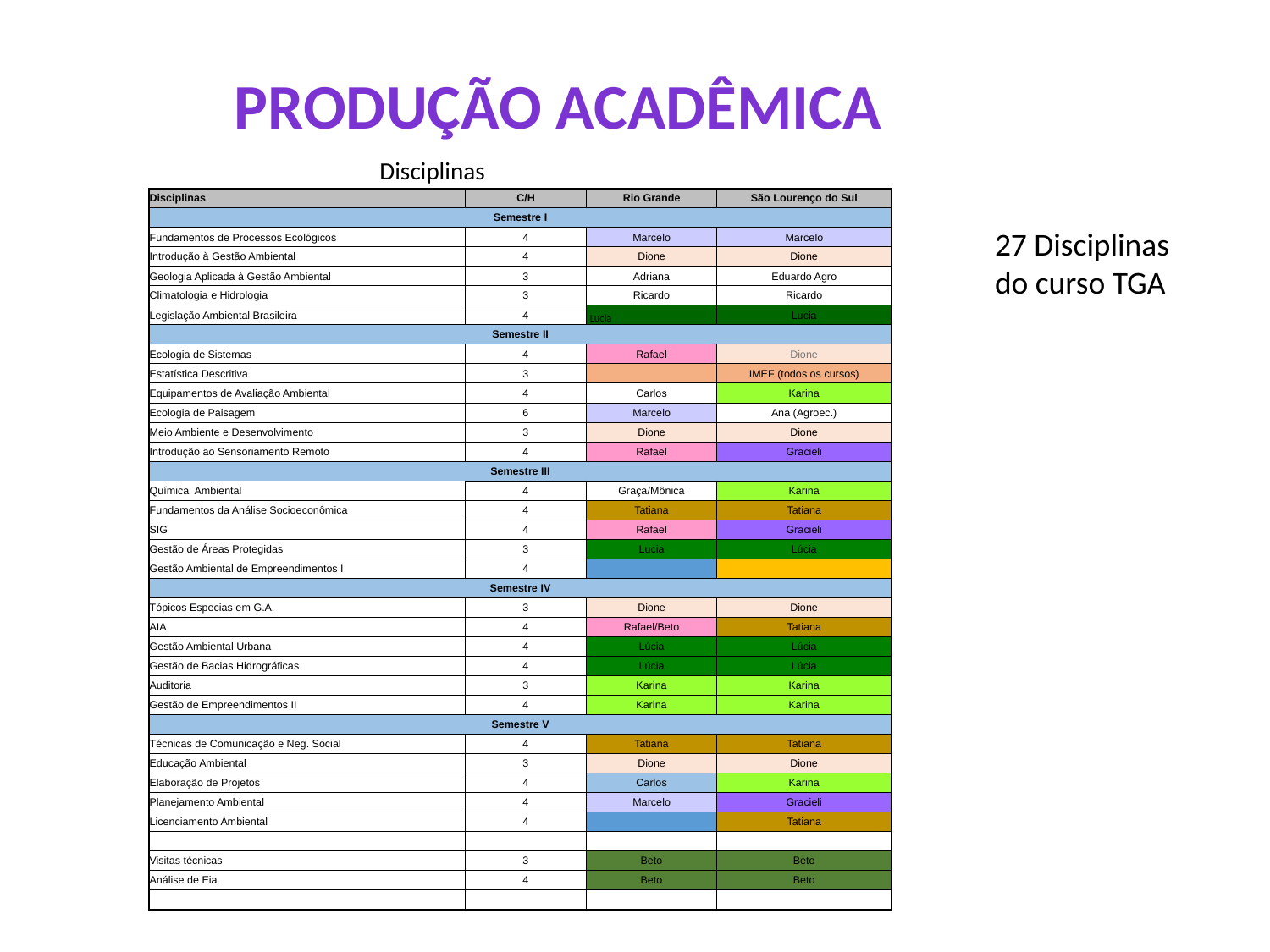

Produção acadêmica
Disciplinas
| Disciplinas | C/H | Rio Grande | São Lourenço do Sul |
| --- | --- | --- | --- |
| Semestre I |  |  |  |
| Fundamentos de Processos Ecológicos | 4 | Marcelo | Marcelo |
| Introdução à Gestão Ambiental | 4 | Dione | Dione |
| Geologia Aplicada à Gestão Ambiental | 3 | Adriana | Eduardo Agro |
| Climatologia e Hidrologia | 3 | Ricardo | Ricardo |
| Legislação Ambiental Brasileira | 4 | Lucia | Lucia |
| Semestre II |  |  |  |
| Ecologia de Sistemas | 4 | Rafael | Dione |
| Estatística Descritiva | 3 |  | IMEF (todos os cursos) |
| Equipamentos de Avaliação Ambiental | 4 | Carlos | Karina |
| Ecologia de Paisagem | 6 | Marcelo | Ana (Agroec.) |
| Meio Ambiente e Desenvolvimento | 3 | Dione | Dione |
| Introdução ao Sensoriamento Remoto | 4 | Rafael | Gracieli |
| Semestre III |  |  |  |
| Química Ambiental | 4 | Graça/Mônica | Karina |
| Fundamentos da Análise Socioeconômica | 4 | Tatiana | Tatiana |
| SIG | 4 | Rafael | Gracieli |
| Gestão de Áreas Protegidas | 3 | Lucia | Lúcia |
| Gestão Ambiental de Empreendimentos I | 4 |  |  |
| Semestre IV |  |  |  |
| Tópicos Especias em G.A. | 3 | Dione | Dione |
| AIA | 4 | Rafael/Beto | Tatiana |
| Gestão Ambiental Urbana | 4 | Lúcia | Lúcia |
| Gestão de Bacias Hidrográficas | 4 | Lúcia | Lúcia |
| Auditoria | 3 | Karina | Karina |
| Gestão de Empreendimentos II | 4 | Karina | Karina |
| Semestre V |  |  |  |
| Técnicas de Comunicação e Neg. Social | 4 | Tatiana | Tatiana |
| Educação Ambiental | 3 | Dione | Dione |
| Elaboração de Projetos | 4 | Carlos | Karina |
| Planejamento Ambiental | 4 | Marcelo | Gracieli |
| Licenciamento Ambiental | 4 |  | Tatiana |
|  |  |  |  |
| Visitas técnicas | 3 | Beto | Beto |
| Análise de Eia | 4 | Beto | Beto |
|  |  |  |  |
27 Disciplinas do curso TGA